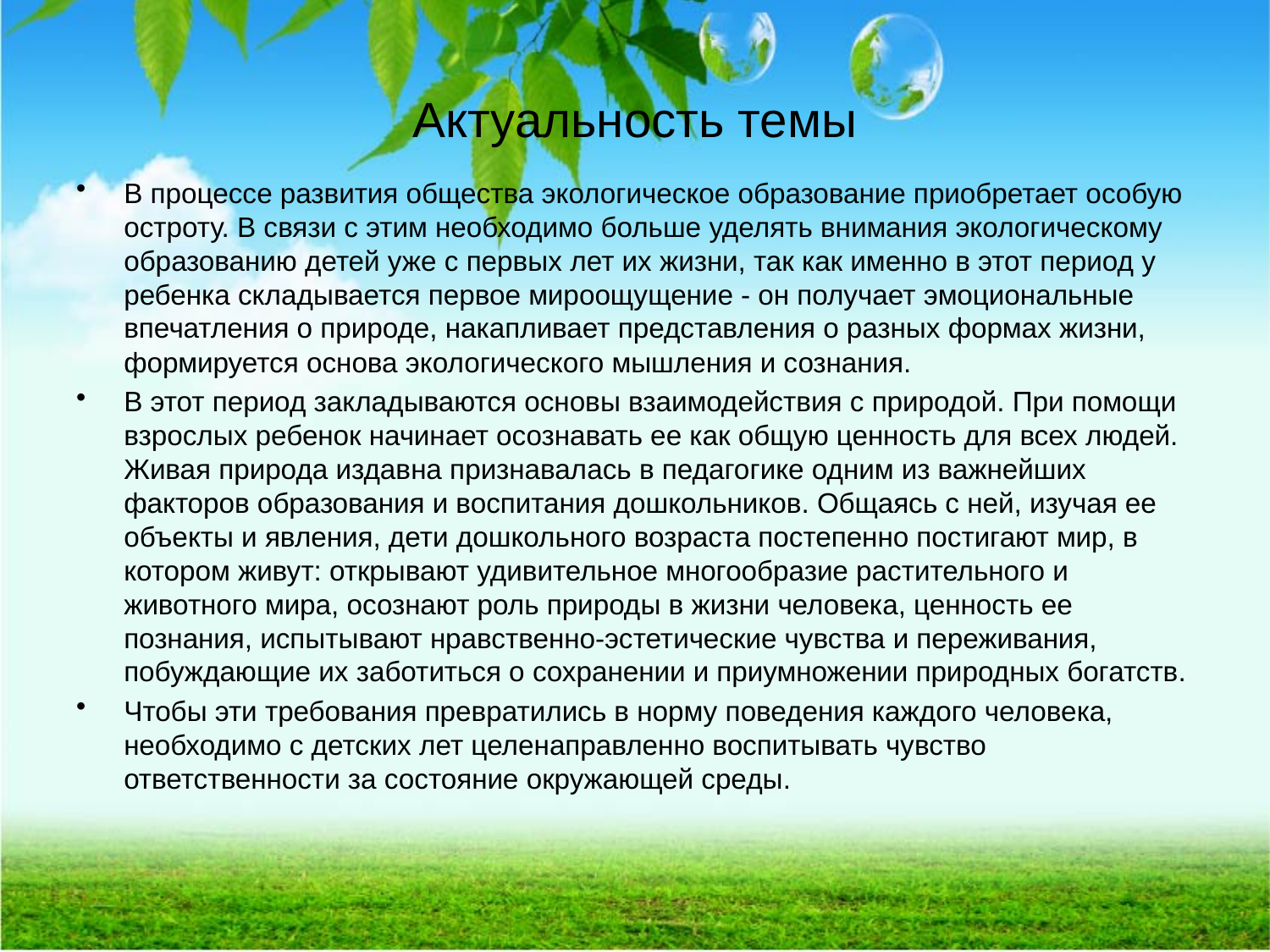

# Актуальность темы
В процессе развития общества экологическое образование приобретает особую остроту. В связи с этим необходимо больше уделять внимания экологическому образованию детей уже с первых лет их жизни, так как именно в этот период у ребенка складывается первое мироощущение - он получает эмоциональные впечатления о природе, накапливает представления о разных формах жизни, формируется основа экологического мышления и сознания.
В этот период закладываются основы взаимодействия с природой. При помощи взрослых ребенок начинает осознавать ее как общую ценность для всех людей. Живая природа издавна признавалась в педагогике одним из важнейших факторов образования и воспитания дошкольников. Общаясь с ней, изучая ее объекты и явления, дети дошкольного возраста постепенно постигают мир, в котором живут: открывают удивительное многообразие растительного и животного мира, осознают роль природы в жизни человека, ценность ее познания, испытывают нравственно-эстетические чувства и переживания, побуждающие их заботиться о сохранении и приумножении природных богатств.
Чтобы эти требования превратились в норму поведения каждого человека, необходимо с детских лет целенаправленно воспитывать чувство ответственности за состояние окружающей среды.